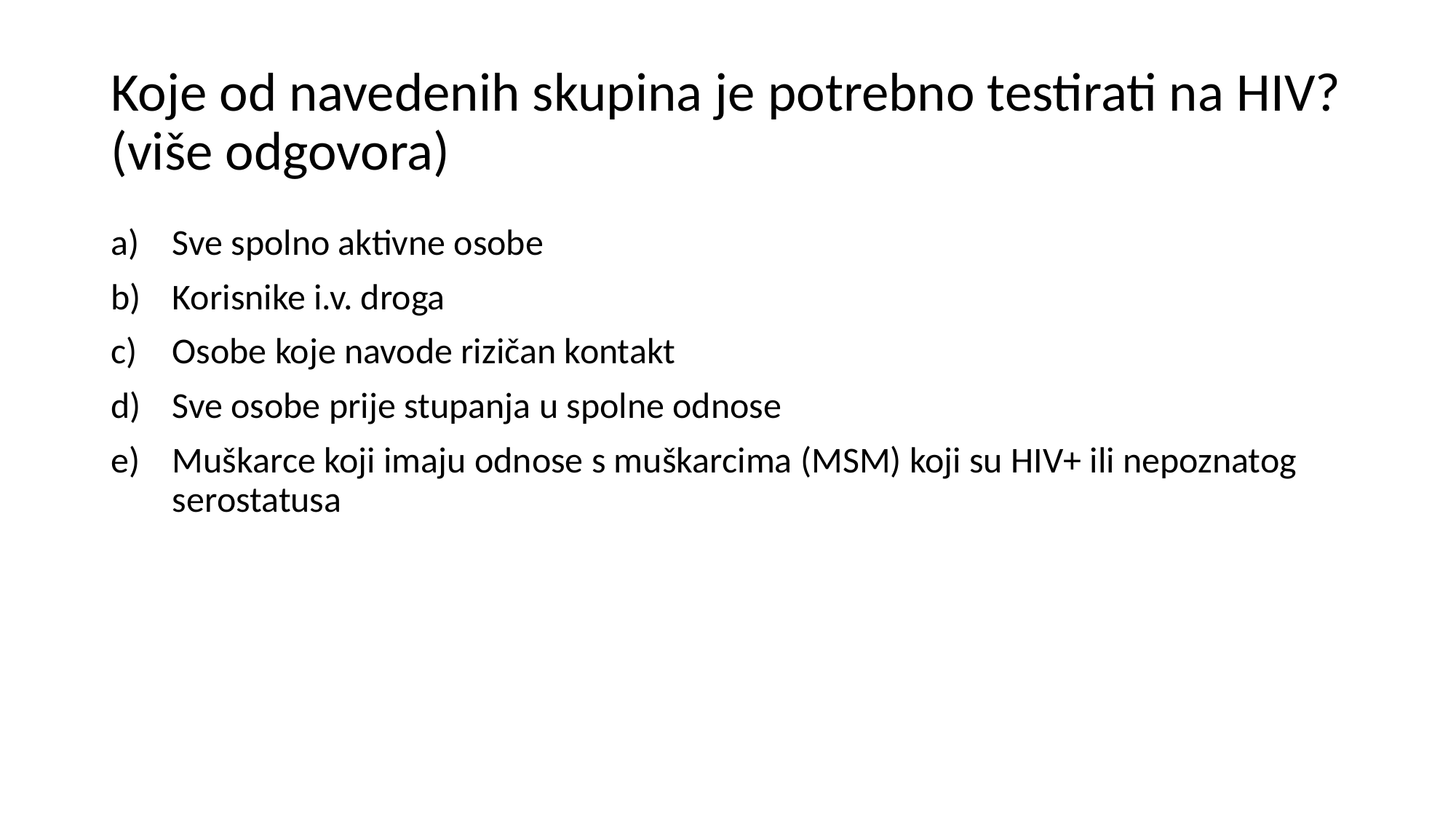

# Koje od navedenih skupina je potrebno testirati na HIV? (više odgovora)
Sve spolno aktivne osobe
Korisnike i.v. droga
Osobe koje navode rizičan kontakt
Sve osobe prije stupanja u spolne odnose
Muškarce koji imaju odnose s muškarcima (MSM) koji su HIV+ ili nepoznatog serostatusa